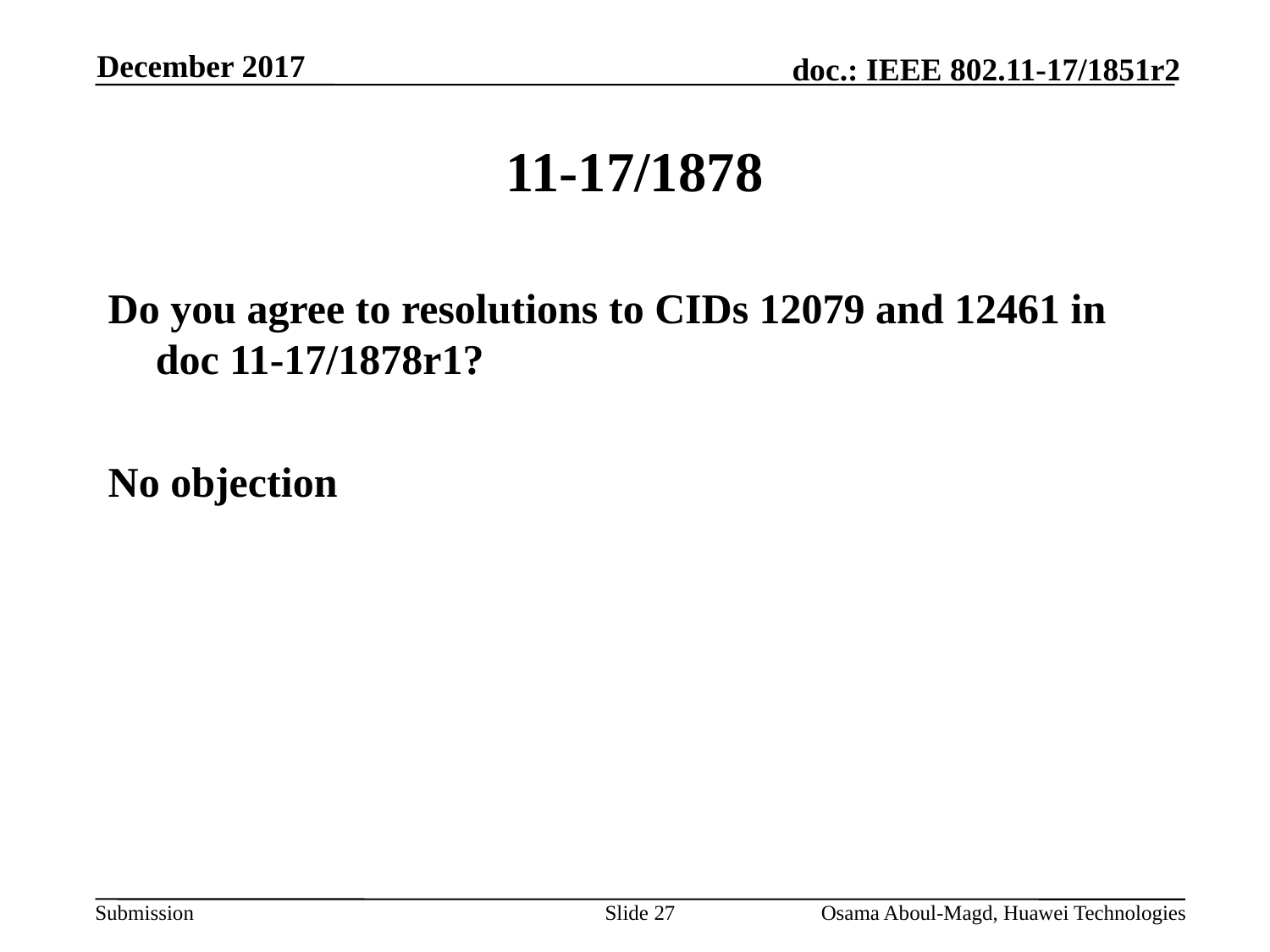

December 2017
# 11-17/1878
Do you agree to resolutions to CIDs 12079 and 12461 in doc 11-17/1878r1?

No objection
Slide 27
Osama Aboul-Magd, Huawei Technologies